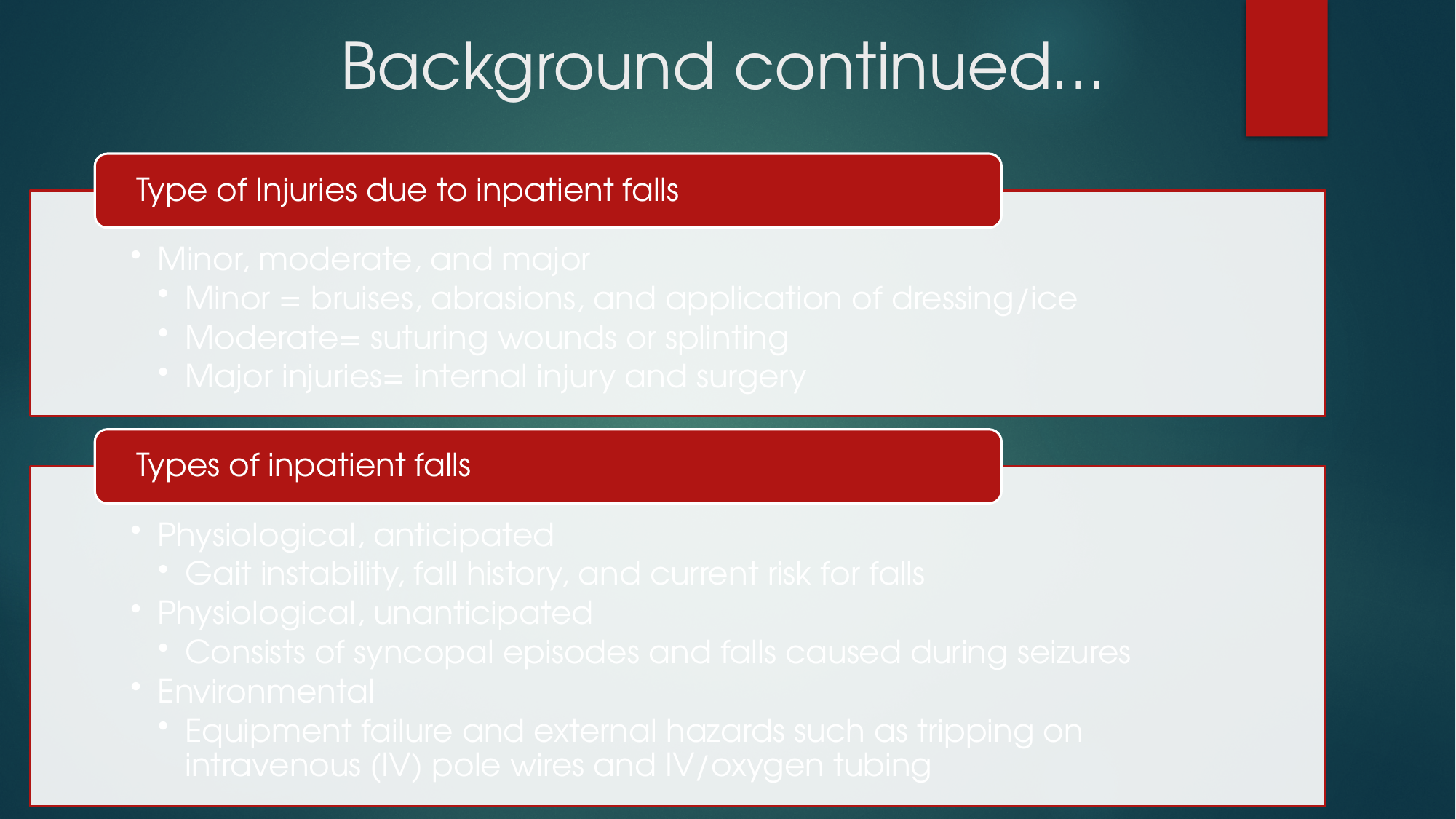

Background continued…
#
Minor, moderate, and major
Minor = bruises, abrasions, and application of dressing/ice
Moderate= suturing wounds or splinting
Major injuries= internal injury and surgery
Type of Injuries due to inpatient falls
Physiological, anticipated
Gait instability, fall history, and current risk for falls
Physiological, unanticipated
Consists of syncopal episodes and falls caused during seizures
Environmental
Equipment failure and external hazards such as tripping on intravenous (IV) pole wires and IV/oxygen tubing
Types of inpatient falls